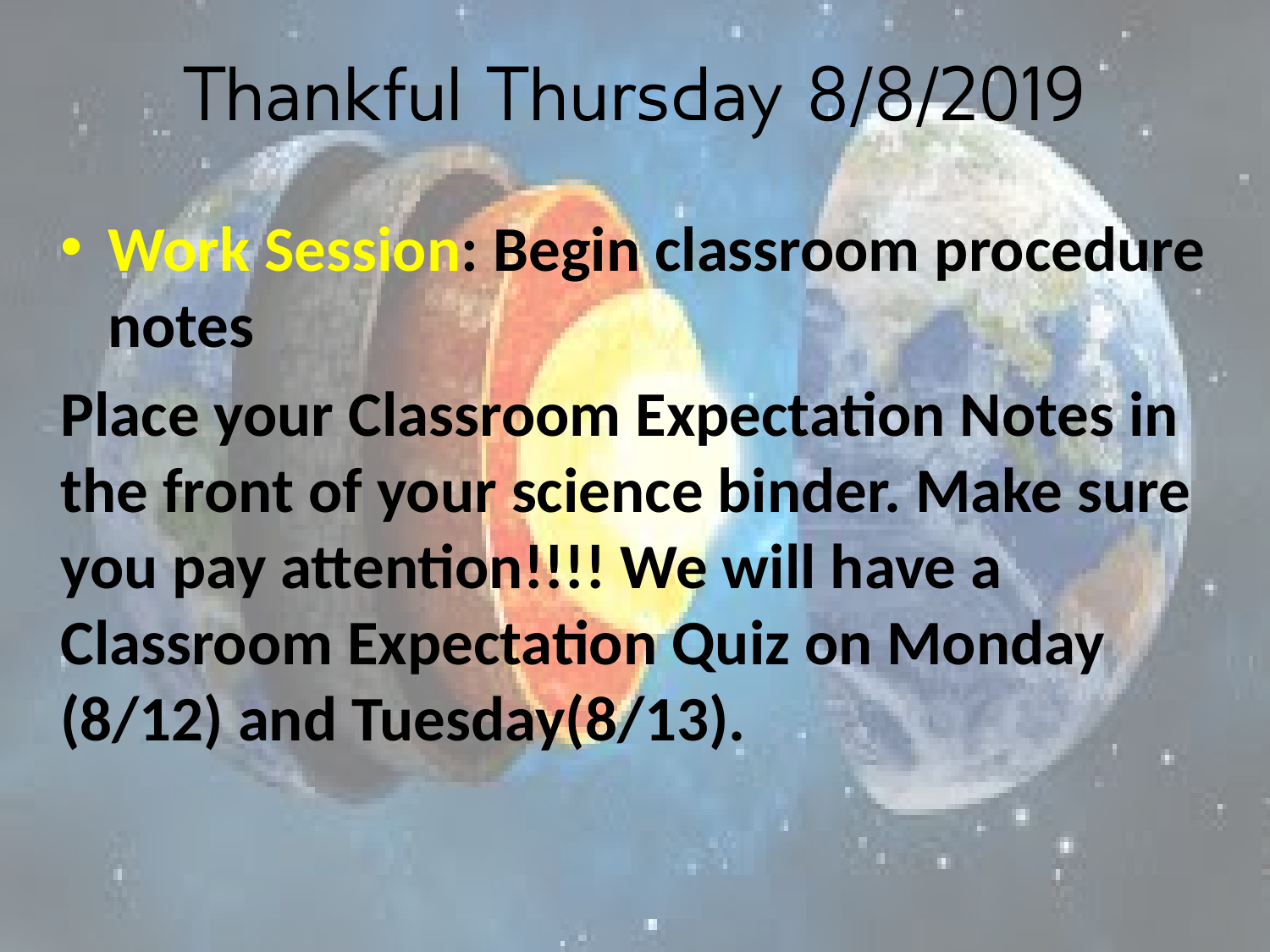

# Thankful Thursday 8/8/2019
Work Session: Begin classroom procedure notes
Place your Classroom Expectation Notes in the front of your science binder. Make sure you pay attention!!!! We will have a Classroom Expectation Quiz on Monday (8/12) and Tuesday(8/13).